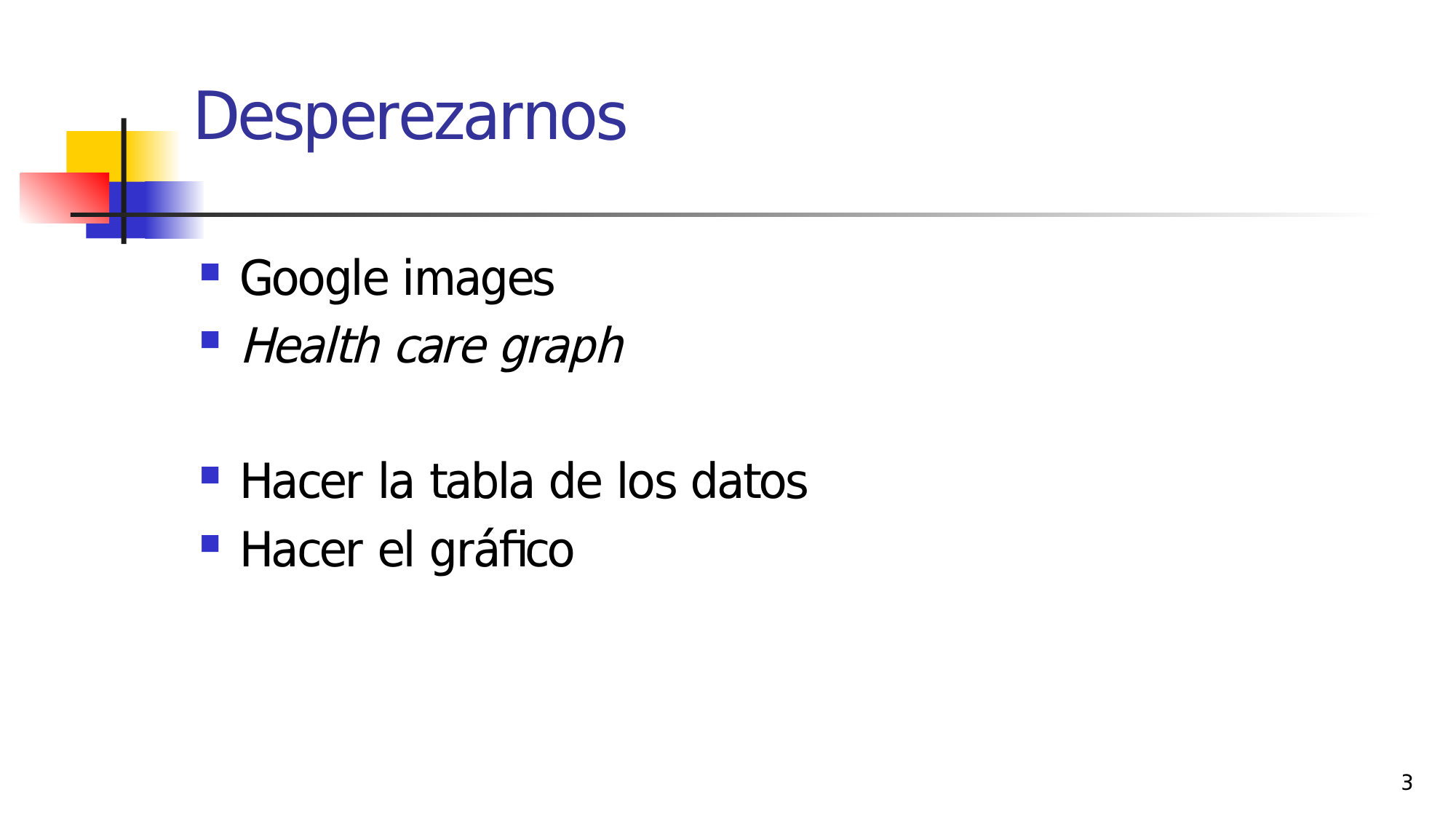

# Desperezarnos
Google images
Health care graph

Hacer la tabla de los datos
Hacer el gráfico
3